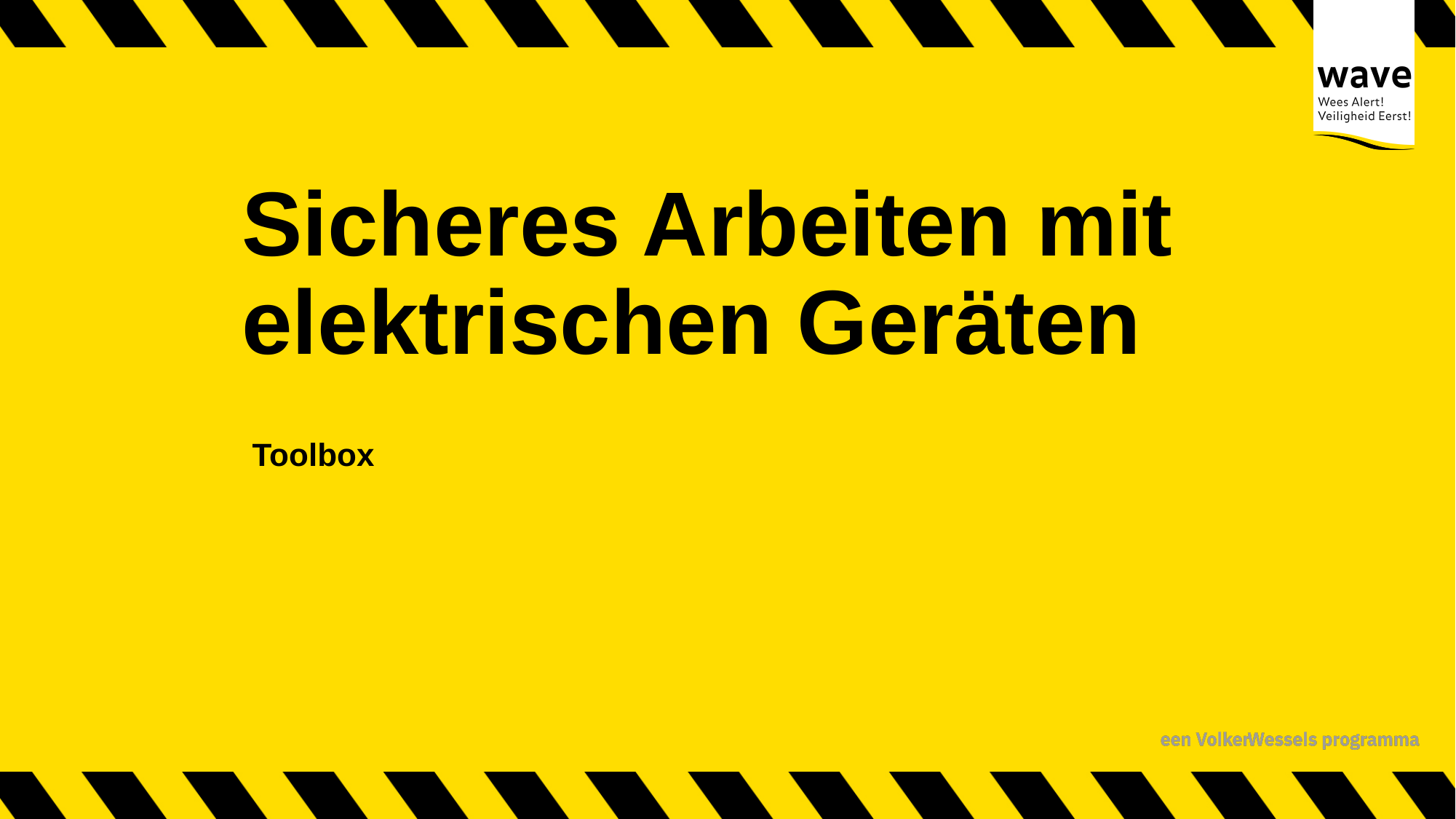

# Sicheres Arbeiten mit elektrischen Geräten

Toolbox